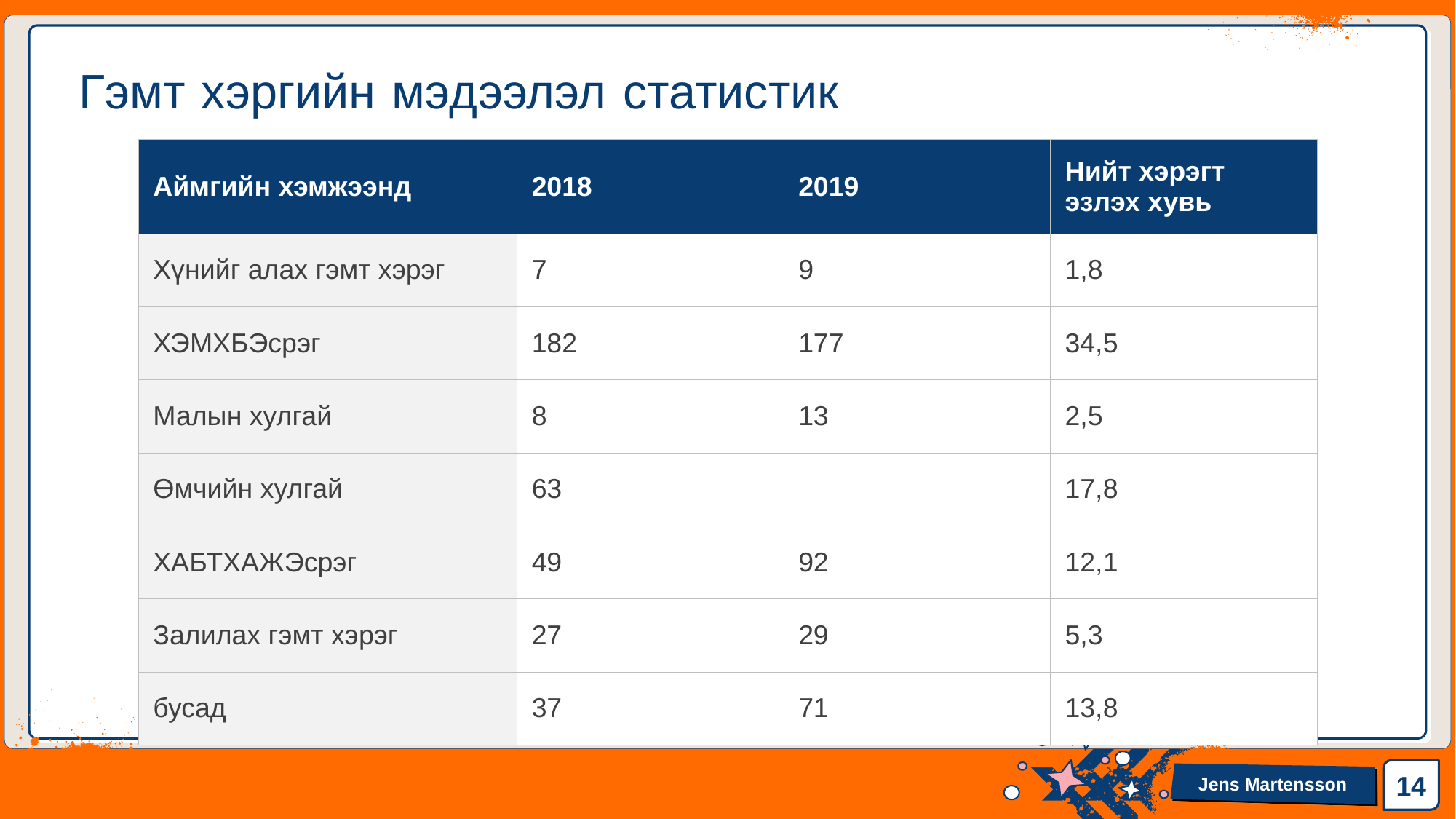

# Гэмт хэргийн мэдээлэл статистик
| Аймгийн хэмжээнд | 2018 | 2019 | Нийт хэрэгт эзлэх хувь |
| --- | --- | --- | --- |
| Хүнийг алах гэмт хэрэг | 7 | 9 | 1,8 |
| ХЭМХБЭсрэг | 182 | 177 | 34,5 |
| Малын хулгай | 8 | 13 | 2,5 |
| Өмчийн хулгай | 63 |  | 17,8 |
| ХАБТХАЖЭсрэг | 49 | 92 | 12,1 |
| Залилах гэмт хэрэг | 27 | 29 | 5,3 |
| бусад | 37 | 71 | 13,8 |
14